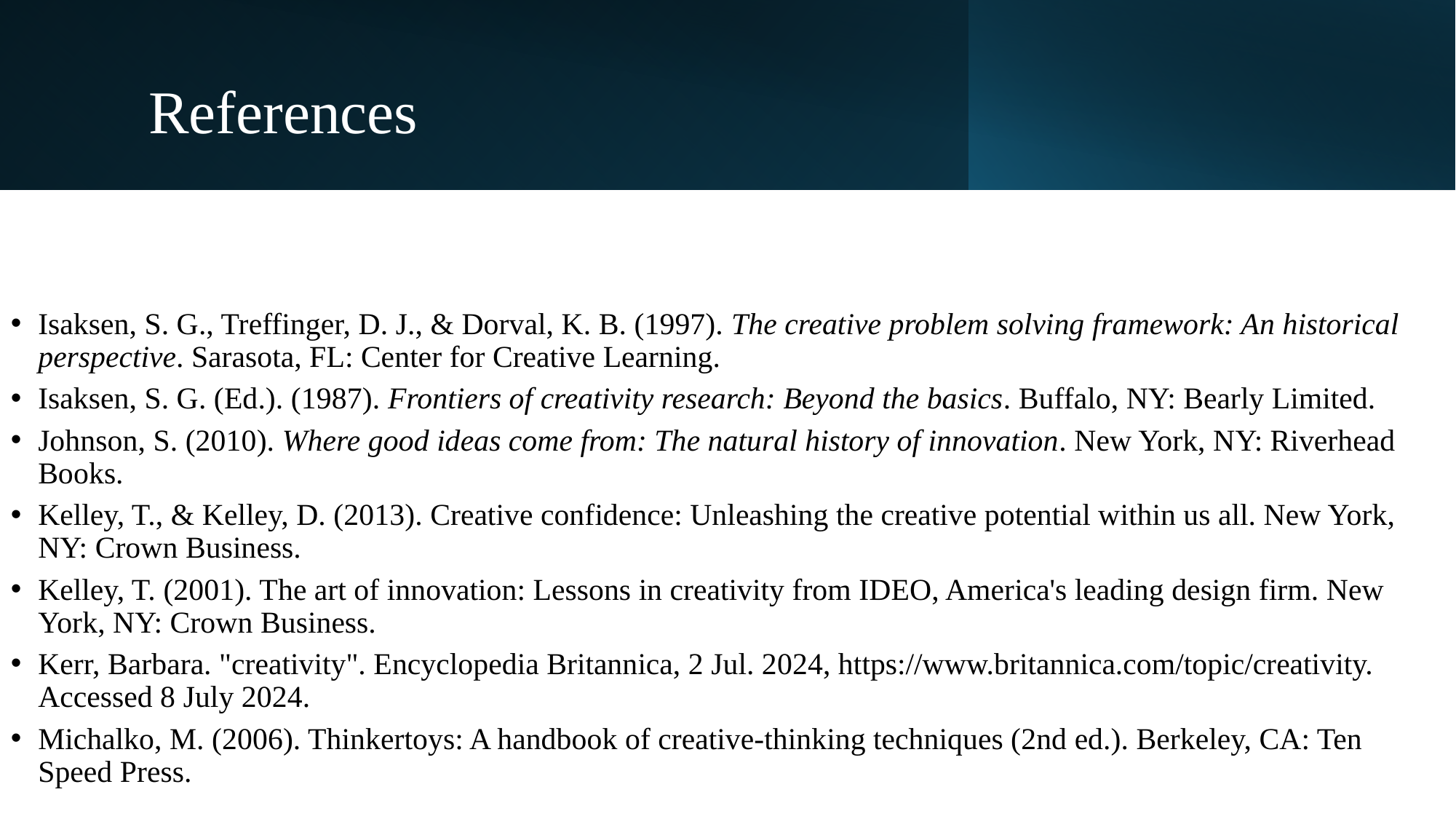

References
Isaksen, S. G., Treffinger, D. J., & Dorval, K. B. (1997). The creative problem solving framework: An historical perspective. Sarasota, FL: Center for Creative Learning.
Isaksen, S. G. (Ed.). (1987). Frontiers of creativity research: Beyond the basics. Buffalo, NY: Bearly Limited.
Johnson, S. (2010). Where good ideas come from: The natural history of innovation. New York, NY: Riverhead Books.
Kelley, T., & Kelley, D. (2013). Creative confidence: Unleashing the creative potential within us all. New York, NY: Crown Business.
Kelley, T. (2001). The art of innovation: Lessons in creativity from IDEO, America's leading design firm. New York, NY: Crown Business.
Kerr, Barbara. "creativity". Encyclopedia Britannica, 2 Jul. 2024, https://www.britannica.com/topic/creativity. Accessed 8 July 2024.
Michalko, M. (2006). Thinkertoys: A handbook of creative-thinking techniques (2nd ed.). Berkeley, CA: Ten Speed Press.